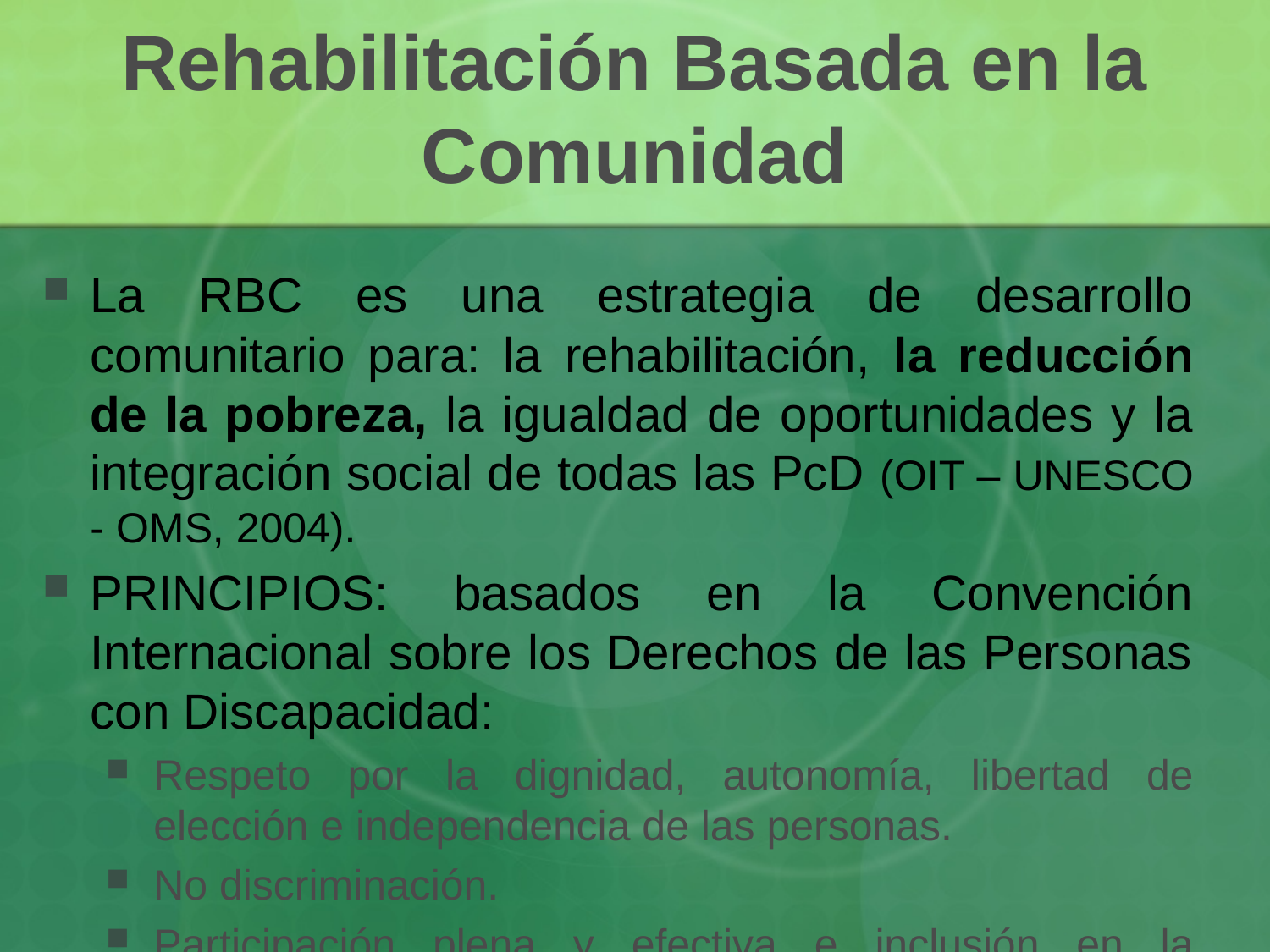

# Rehabilitación Basada en la Comunidad

La RBC es una estrategia de desarrollo comunitario para: la rehabilitación, la reducción de la pobreza, la igualdad de oportunidades y la integración social de todas las PcD (OIT – UNESCO - OMS, 2004).
PRINCIPIOS: basados en la Convención Internacional sobre los Derechos de las Personas con Discapacidad:
Respeto por la dignidad, autonomía, libertad de elección e independencia de las personas.
No discriminación.
Participación plena y efectiva e inclusión en la sociedad.